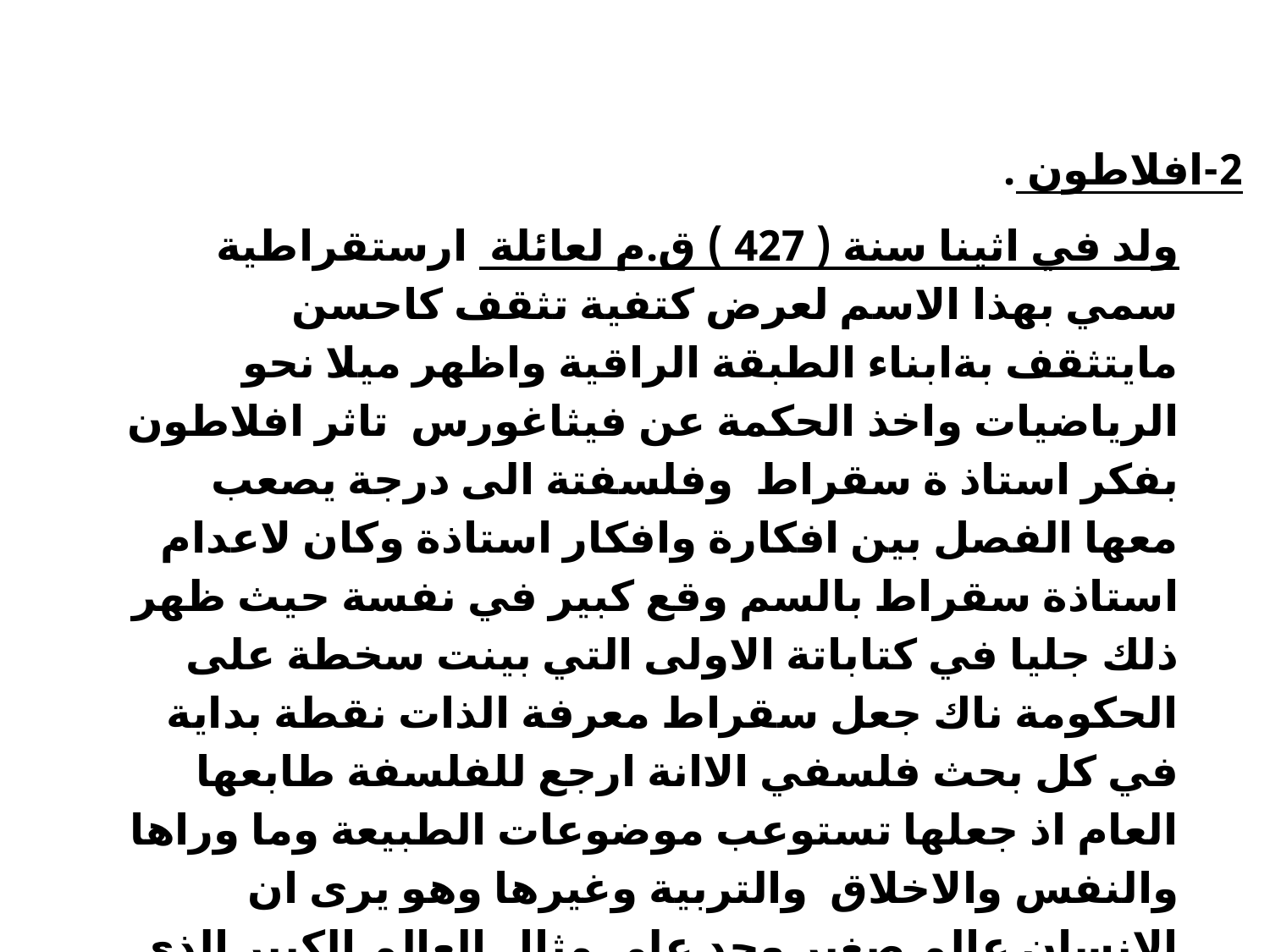

2-افلاطون .
ولد في اثينا سنة ( 427 ) ق.م لعائلة  ارستقراطية سمي بهذا الاسم لعرض كتفية تثقف كاحسن مايتثقف بةابناء الطبقة الراقية واظهر ميلا نحو الرياضيات واخذ الحكمة عن فيثاغورس  تاثر افلاطون بفكر استاذ ة سقراط  وفلسفتة الى درجة يصعب معها الفصل بين افكارة وافكار استاذة وكان لاعدام استاذة سقراط بالسم وقع كبير في نفسة حيث ظهر ذلك جليا في كتاباتة الاولى التي بينت سخطة على الحكومة ناك جعل سقراط معرفة الذات نقطة بداية في كل بحث فلسفي الاانة ارجع للفلسفة طابعها العام اذ جعلها تستوعب موضوعات الطبيعة وما وراها والنفس والاخلاق  والتربية وغيرها وهو يرى ان الانسان عالم صغير وجد على مثال العالم الكبير الذي يتكون من عالمين هما عالم الثبات وعالم التغير.